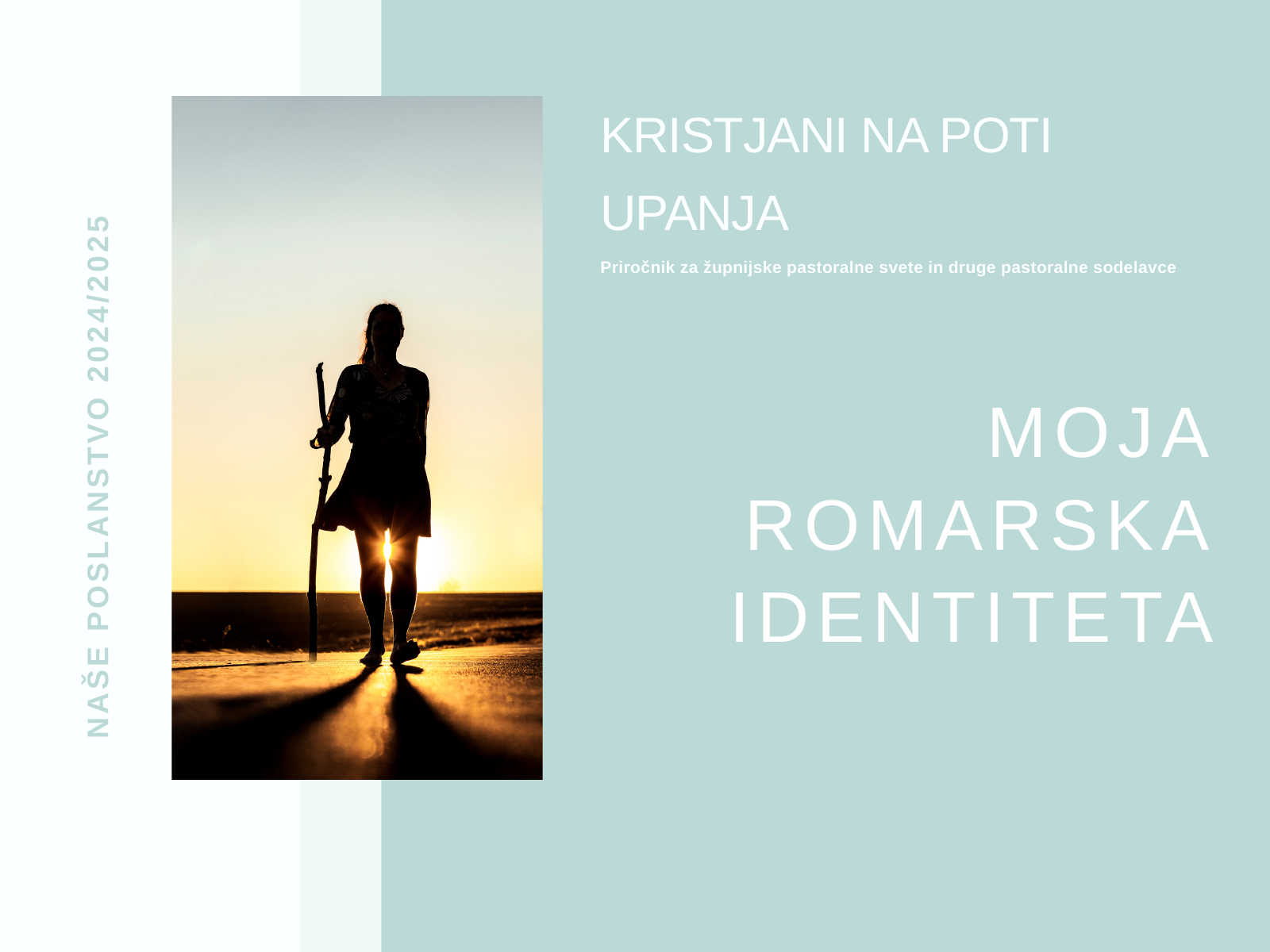

KRISTJANI NA POTI UPANJA
Priročnik za župnijske pastoralne svete in druge pastoralne sodelavce
MOJA ROMARSKA IDENTITETA
NAŠE POSLANSTVO 2024/2025